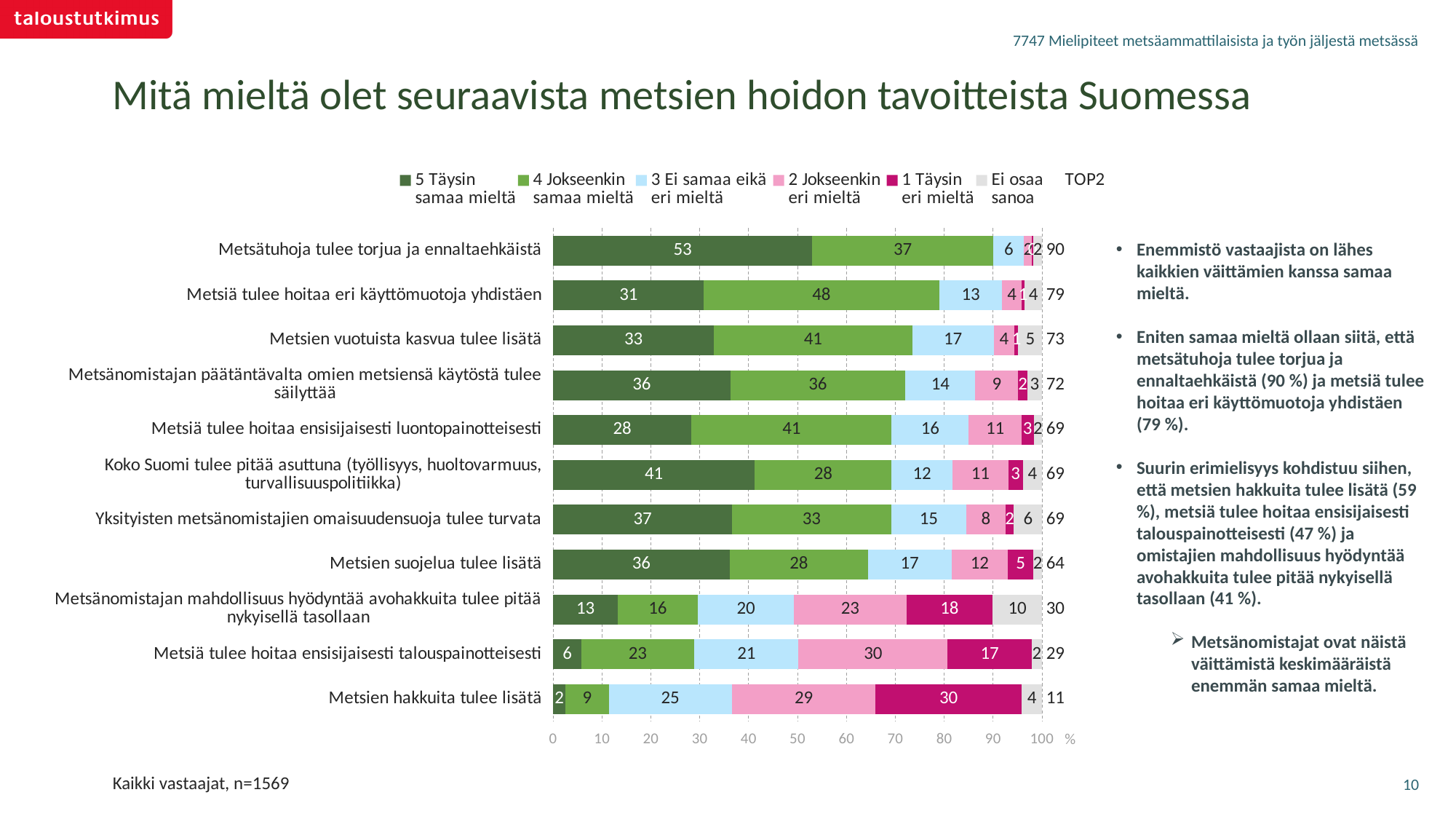

7747 Mielipiteet metsäammattilaisista ja työn jäljestä metsässä
Mitä mieltä olet seuraavista metsien hoidon tavoitteista Suomessa

### Chart

| Category | 5 Täysin
samaa mieltä | 4 Jokseenkin
samaa mieltä | 3 Ei samaa eikä
eri mieltä | 2 Jokseenkin
eri mieltä | 1 Täysin
eri mieltä | Ei osaa
sanoa | TOP2 |
|---|---|---|---|---|---|---|---|
| Metsätuhoja tulee torjua ja ennaltaehkäistä | 52.97552 | 37.08489 | 6.26803 | 1.60276 | 0.28302 | 1.78578 | 90.06041 |
| Metsiä tulee hoitaa eri käyttömuotoja yhdistäen | 30.82919 | 48.12586 | 12.90045 | 3.9469 | 0.62604 | 3.57156 | 78.95505 |
| Metsien vuotuista kasvua tulee lisätä | 32.90101 | 40.5411 | 16.66296 | 4.28992 | 0.74604 | 4.85897 | 73.44211 |
| Metsänomistajan päätäntävalta omien metsiensä käytöstä tulee säilyttää | 36.23963 | 35.80024 | 14.29692 | 8.7889 | 1.83345 | 3.04087 | 72.03986 |
| Metsiä tulee hoitaa ensisijaisesti luontopainotteisesti | 28.30479 | 40.93016 | 15.78158 | 10.73657 | 2.5488 | 1.69811 | 69.23495 |
| Koko Suomi tulee pitää asuttuna (työllisyys, huoltovarmuus, turvallisuuspolitiikka) | 41.27067 | 27.94505 | 12.47278 | 11.38373 | 2.99018 | 3.93759 | 69.21572 |
| Yksityisten metsänomistajien omaisuudensuoja tulee turvata | 36.57799 | 32.58704 | 15.27063 | 8.08751 | 1.72578 | 5.75105 | 69.16503 |
| Metsien suojelua tulee lisätä | 36.10929 | 28.28039 | 17.08899 | 11.54562 | 5.19759 | 1.77811 | 64.38968 |
| Metsänomistajan mahdollisuus hyödyntää avohakkuita tulee pitää nykyisellä tasollaan | 13.19933 | 16.42761 | 19.60521 | 23.04142 | 17.61477 | 10.11166 | 29.62694 |
| Metsiä tulee hoitaa ensisijaisesti talouspainotteisesti | 5.77596 | 23.08331 | 21.33728 | 30.48755 | 17.15943 | 2.15647 | 28.85927 |
| Metsien hakkuita tulee lisätä | 2.4888 | 8.90915 | 25.17978 | 29.39247 | 29.83988 | 4.18992 | 11.39795 |
Enemmistö vastaajista on lähes kaikkien väittämien kanssa samaa mieltä.

Eniten samaa mieltä ollaan siitä, että metsätuhoja tulee torjua ja ennaltaehkäistä (90 %) ja metsiä tulee hoitaa eri käyttömuotoja yhdistäen (79 %).

Suurin erimielisyys kohdistuu siihen, että metsien hakkuita tulee lisätä (59 %), metsiä tulee hoitaa ensisijaisesti talouspainotteisesti (47 %) ja omistajien mahdollisuus hyödyntää avohakkuita tulee pitää nykyisellä tasollaan (41 %).

Metsänomistajat ovat näistä väittämistä keskimääräistä enemmän samaa mieltä.

10
Kaikki vastaajat, n=1569